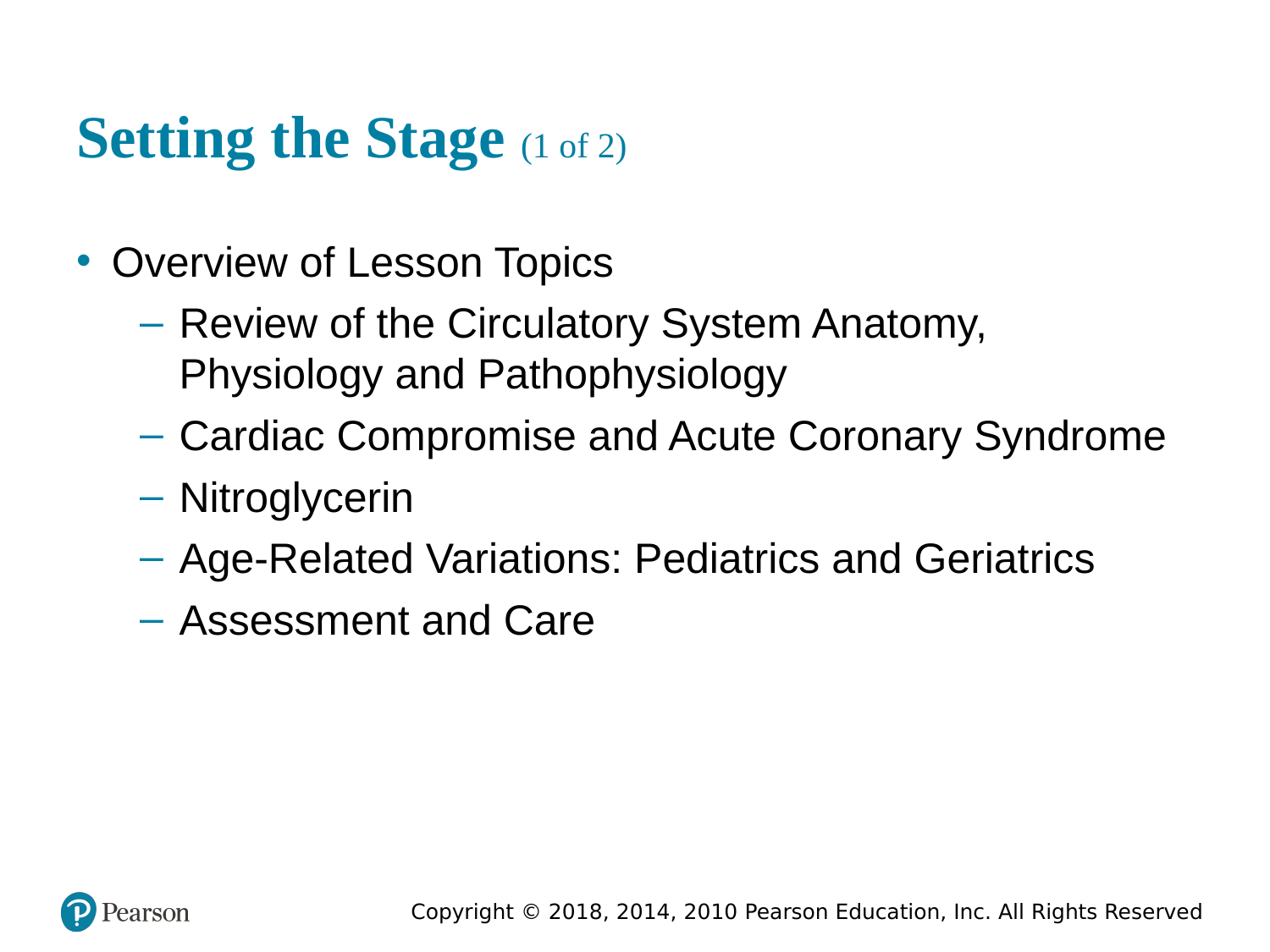

# Setting the Stage (1 of 2)
Overview of Lesson Topics
Review of the Circulatory System Anatomy, Physiology and Pathophysiology
Cardiac Compromise and Acute Coronary Syndrome
Nitroglycerin
Age-Related Variations: Pediatrics and Geriatrics
Assessment and Care